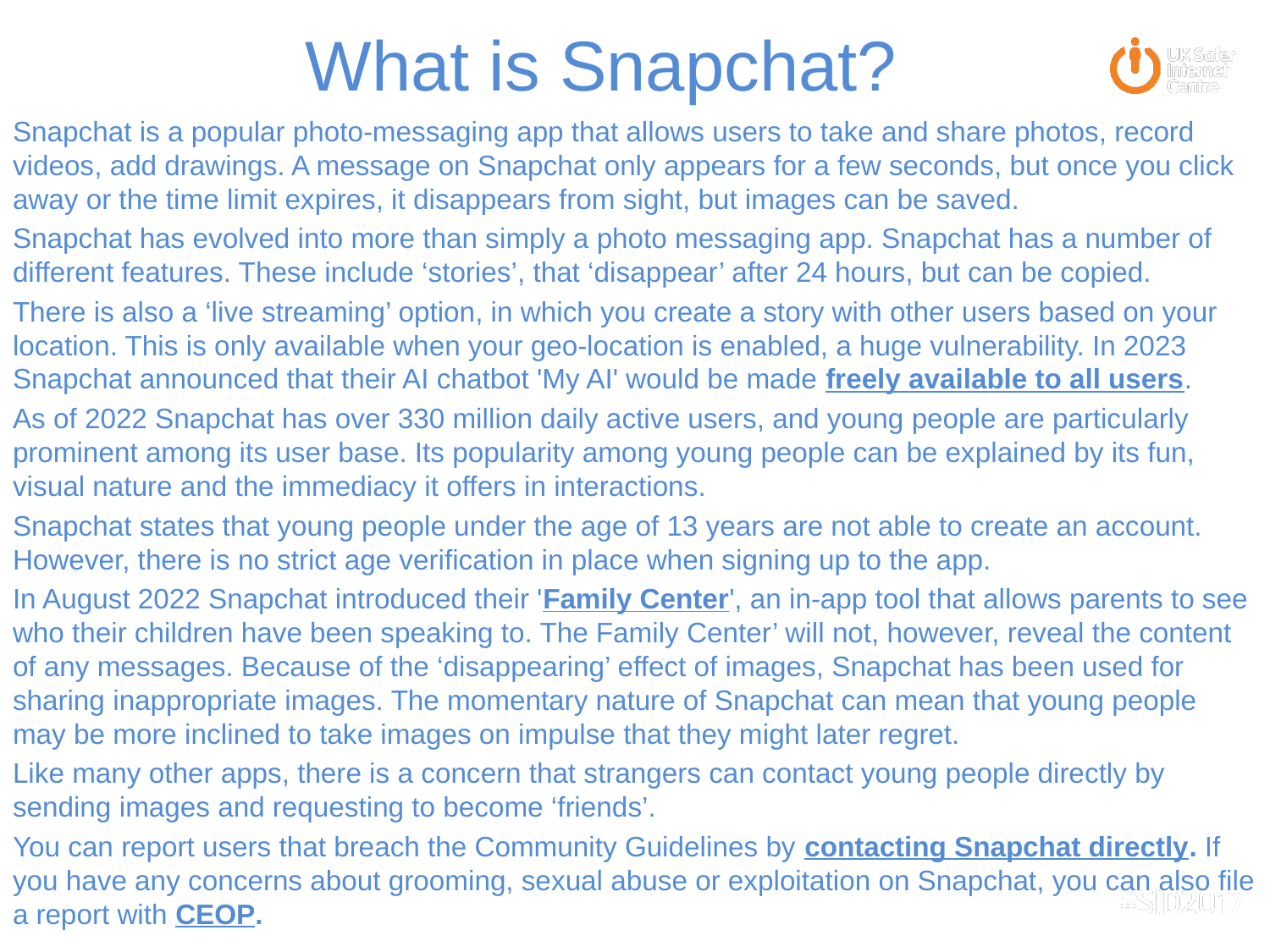

# What is Snapchat?
Snapchat is a popular photo-messaging app that allows users to take and share photos, record videos, add drawings. A message on Snapchat only appears for a few seconds, but once you click away or the time limit expires, it disappears from sight, but images can be saved.
Snapchat has evolved into more than simply a photo messaging app. Snapchat has a number of different features. These include ‘stories’, that ‘disappear’ after 24 hours, but can be copied.
There is also a ‘live streaming’ option, in which you create a story with other users based on your location. This is only available when your geo-location is enabled, a huge vulnerability. In 2023 Snapchat announced that their AI chatbot 'My AI' would be made freely available to all users.
As of 2022 Snapchat has over 330 million daily active users, and young people are particularly prominent among its user base. Its popularity among young people can be explained by its fun, visual nature and the immediacy it offers in interactions.
Snapchat states that young people under the age of 13 years are not able to create an account. However, there is no strict age verification in place when signing up to the app.
In August 2022 Snapchat introduced their 'Family Center', an in-app tool that allows parents to see who their children have been speaking to. The Family Center’ will not, however, reveal the content of any messages. Because of the ‘disappearing’ effect of images, Snapchat has been used for sharing inappropriate images. The momentary nature of Snapchat can mean that young people may be more inclined to take images on impulse that they might later regret.
Like many other apps, there is a concern that strangers can contact young people directly by sending images and requesting to become ‘friends’.
You can report users that breach the Community Guidelines by contacting Snapchat directly. If you have any concerns about grooming, sexual abuse or exploitation on Snapchat, you can also file a report with CEOP.